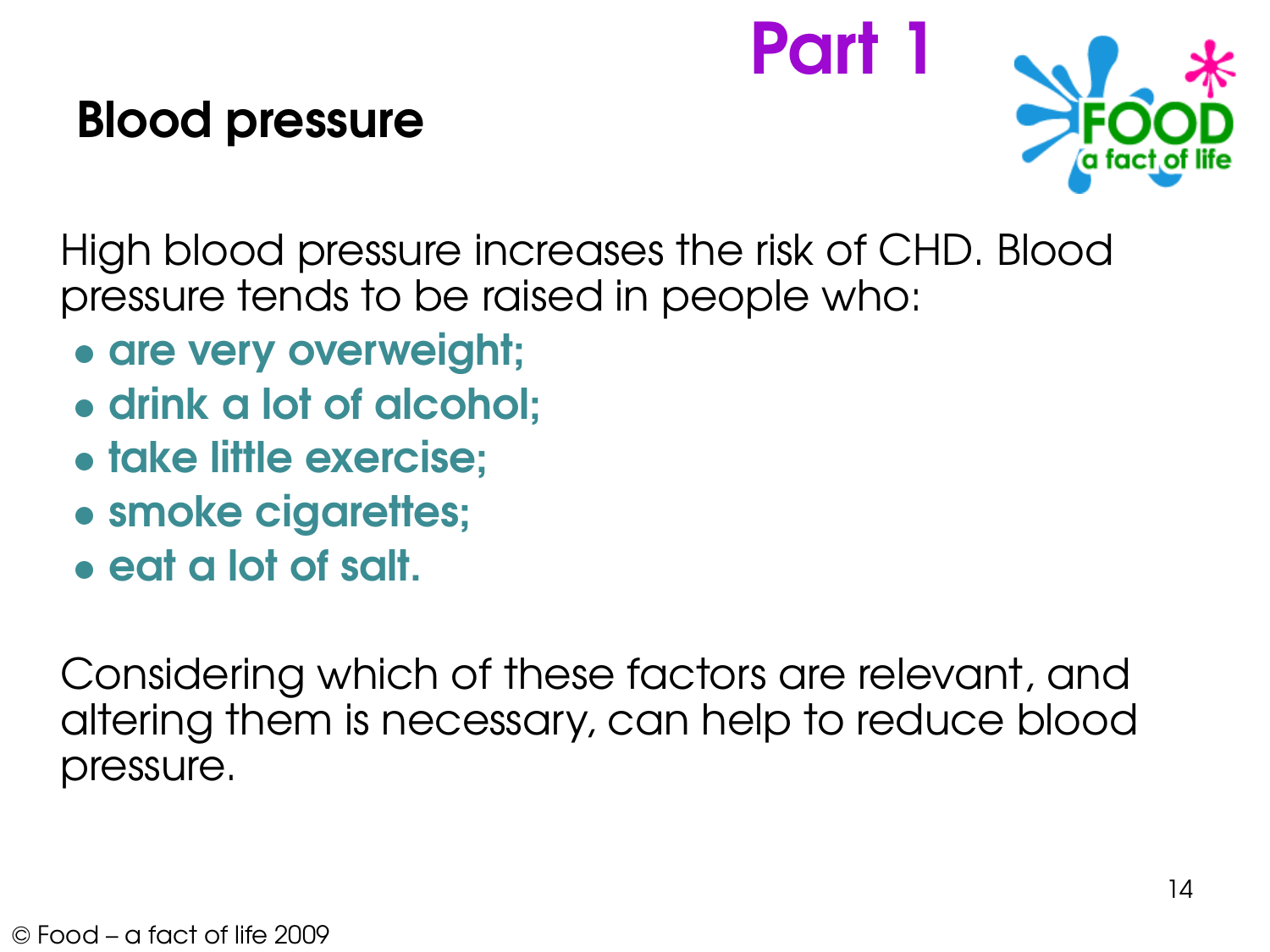

Part 1
# Blood pressure
	High blood pressure increases the risk of CHD. Blood pressure tends to be raised in people who:
	 • are very overweight;
	 • drink a lot of alcohol;
	 • take little exercise;
	 • smoke cigarettes;
	 • eat a lot of salt.

	Considering which of these factors are relevant, and altering them is necessary, can help to reduce blood pressure.
14